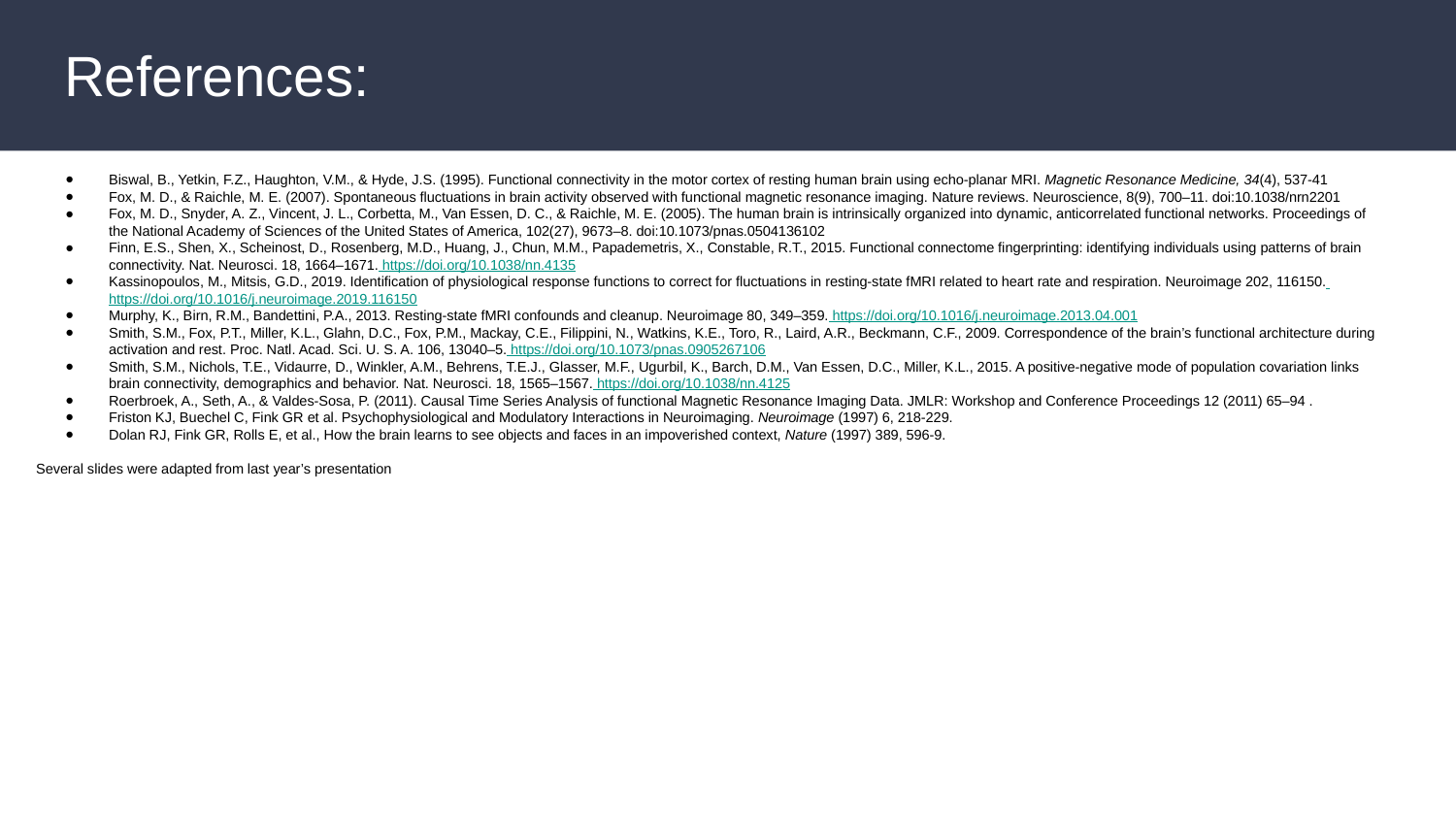

# References:
Biswal, B., Yetkin, F.Z., Haughton, V.M., & Hyde, J.S. (1995). Functional connectivity in the motor cortex of resting human brain using echo-planar MRI. Magnetic Resonance Medicine, 34(4), 537-41
Fox, M. D., & Raichle, M. E. (2007). Spontaneous fluctuations in brain activity observed with functional magnetic resonance imaging. Nature reviews. Neuroscience, 8(9), 700–11. doi:10.1038/nrn2201
Fox, M. D., Snyder, A. Z., Vincent, J. L., Corbetta, M., Van Essen, D. C., & Raichle, M. E. (2005). The human brain is intrinsically organized into dynamic, anticorrelated functional networks. Proceedings of the National Academy of Sciences of the United States of America, 102(27), 9673–8. doi:10.1073/pnas.0504136102
Finn, E.S., Shen, X., Scheinost, D., Rosenberg, M.D., Huang, J., Chun, M.M., Papademetris, X., Constable, R.T., 2015. Functional connectome fingerprinting: identifying individuals using patterns of brain connectivity. Nat. Neurosci. 18, 1664–1671. https://doi.org/10.1038/nn.4135
Kassinopoulos, M., Mitsis, G.D., 2019. Identification of physiological response functions to correct for fluctuations in resting-state fMRI related to heart rate and respiration. Neuroimage 202, 116150. https://doi.org/10.1016/j.neuroimage.2019.116150
Murphy, K., Birn, R.M., Bandettini, P.A., 2013. Resting-state fMRI confounds and cleanup. Neuroimage 80, 349–359. https://doi.org/10.1016/j.neuroimage.2013.04.001
Smith, S.M., Fox, P.T., Miller, K.L., Glahn, D.C., Fox, P.M., Mackay, C.E., Filippini, N., Watkins, K.E., Toro, R., Laird, A.R., Beckmann, C.F., 2009. Correspondence of the brain’s functional architecture during activation and rest. Proc. Natl. Acad. Sci. U. S. A. 106, 13040–5. https://doi.org/10.1073/pnas.0905267106
Smith, S.M., Nichols, T.E., Vidaurre, D., Winkler, A.M., Behrens, T.E.J., Glasser, M.F., Ugurbil, K., Barch, D.M., Van Essen, D.C., Miller, K.L., 2015. A positive-negative mode of population covariation links brain connectivity, demographics and behavior. Nat. Neurosci. 18, 1565–1567. https://doi.org/10.1038/nn.4125
Roerbroek, A., Seth, A., & Valdes-Sosa, P. (2011). Causal Time Series Analysis of functional Magnetic Resonance Imaging Data. JMLR: Workshop and Conference Proceedings 12 (2011) 65–94 .
Friston KJ, Buechel C, Fink GR et al. Psychophysiological and Modulatory Interactions in Neuroimaging. Neuroimage (1997) 6, 218-229.
Dolan RJ, Fink GR, Rolls E, et al., How the brain learns to see objects and faces in an impoverished context, Nature (1997) 389, 596-9.

Several slides were adapted from last year’s presentation